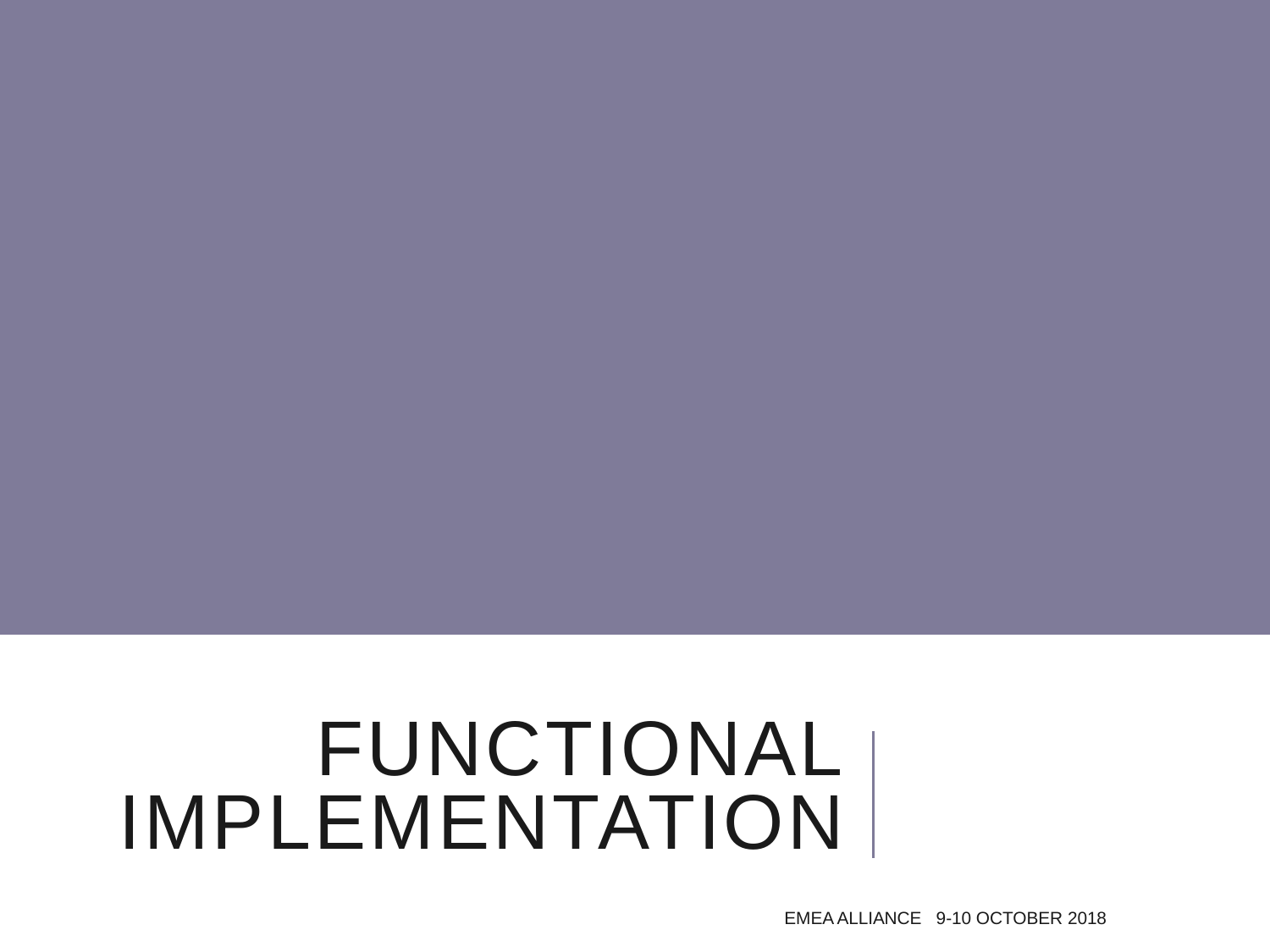

# Functional implementation

EMEA Alliance   9-10 October 2018